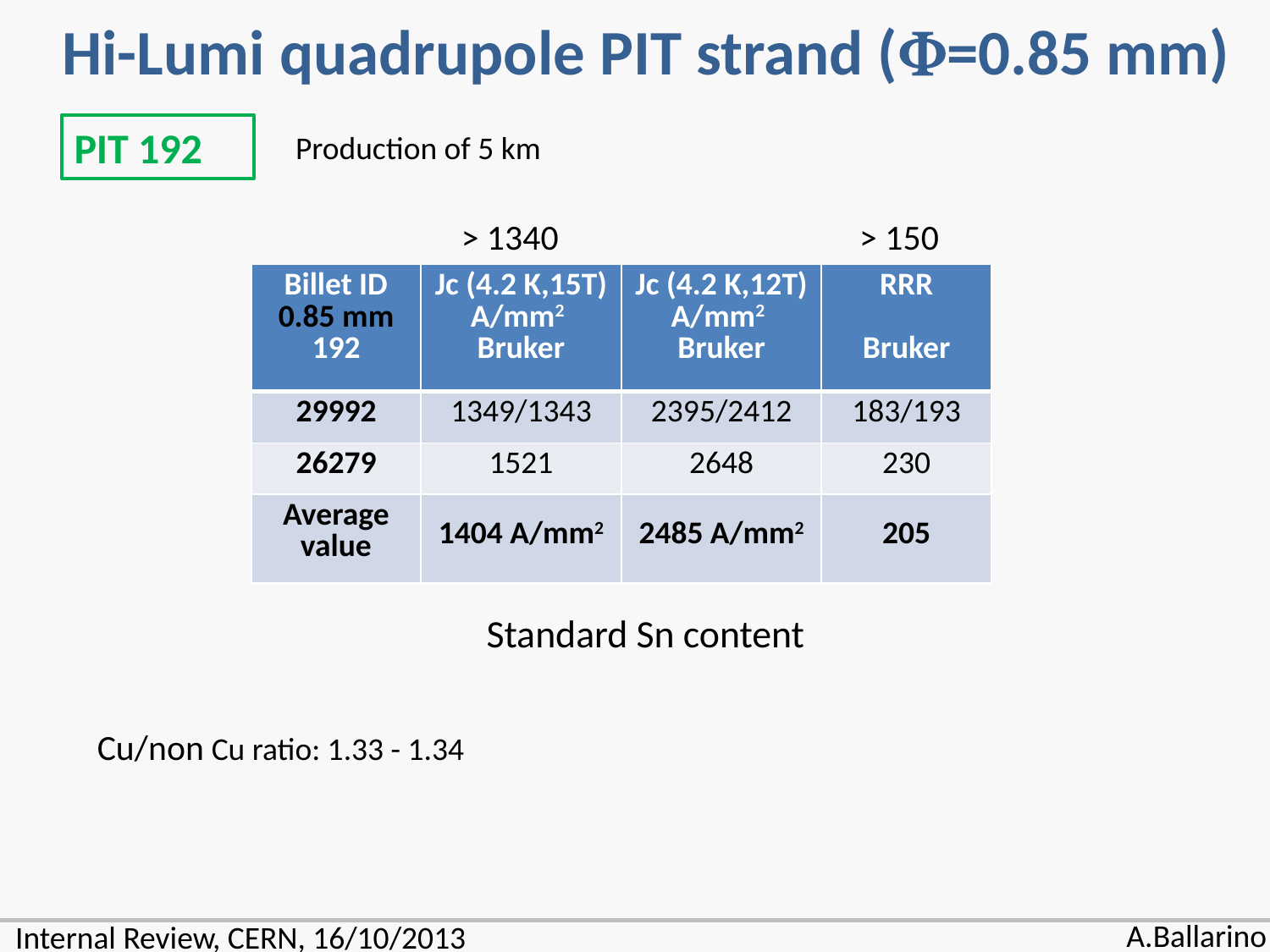

Hi-Lumi quadrupole PIT strand (Φ=0.85 mm)
PIT 192
 Production of 5 km
> 1340
> 150
| Billet ID 0.85 mm 192 | Jc (4.2 K,15T) A/mm2 Bruker | Jc (4.2 K,12T) A/mm2 Bruker | RRR Bruker |
| --- | --- | --- | --- |
| 29992 | 1349/1343 | 2395/2412 | 183/193 |
| 26279 | 1521 | 2648 | 230 |
| Average value | 1404 A/mm2 | 2485 A/mm2 | 205 |
Standard Sn content
Cu/non Cu ratio: 1.33 - 1.34